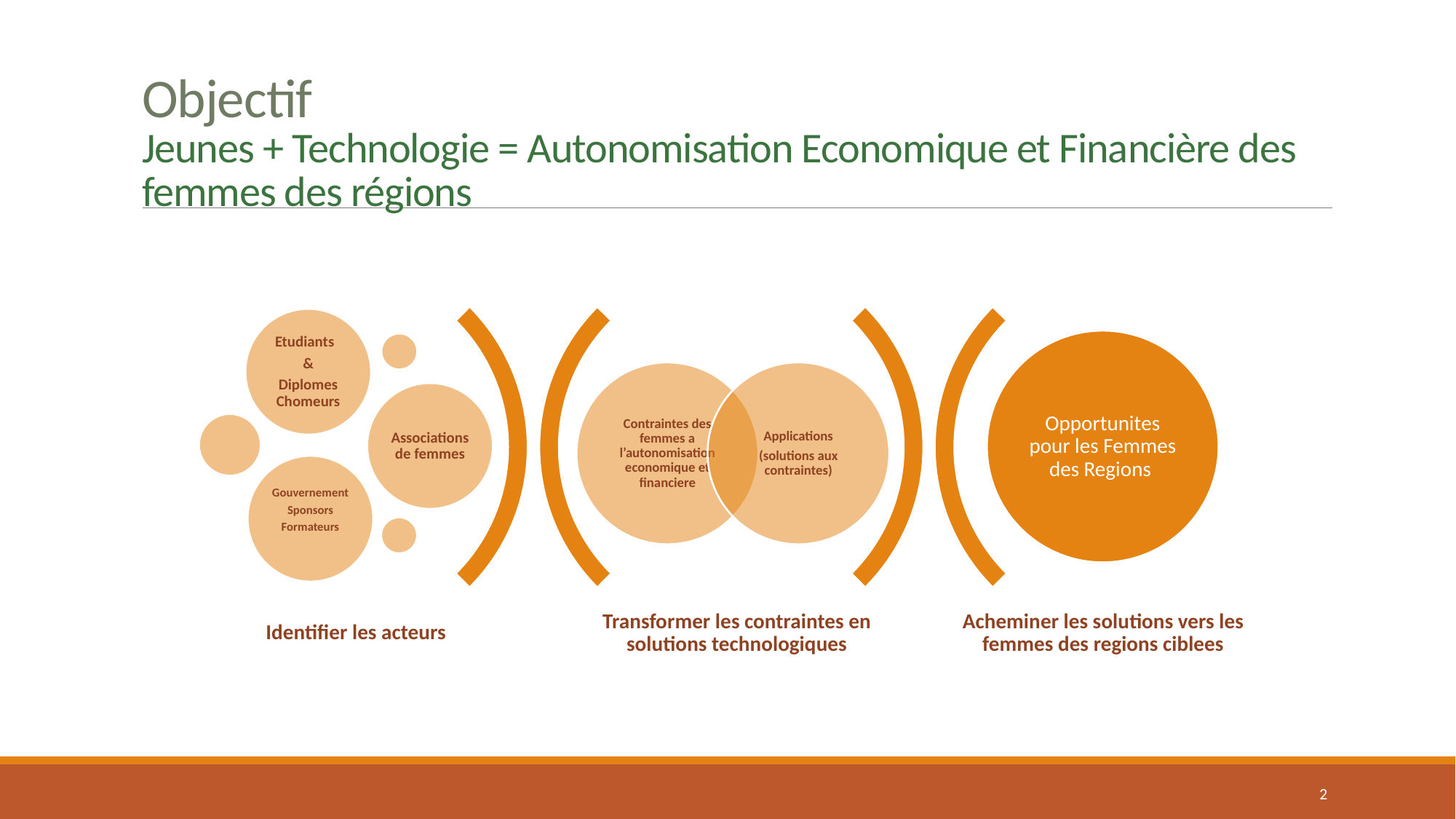

# Objectif Jeunes + Technologie = Autonomisation Economique et Financière des femmes des régions
Transformer les contraintes en solutions technologiques
Acheminer les solutions vers les femmes des regions ciblees
Contraintes des femmes a l’autonomisation economique et financiere
Applications
(solutions aux contraintes)
Etudiants
&
Diplomes Chomeurs
Associations de femmes
Gouvernement
Sponsors
Formateurs

Opportunites pour les Femmes des Regions
Identifier les acteurs
					Empower Her
						Tunisia
2